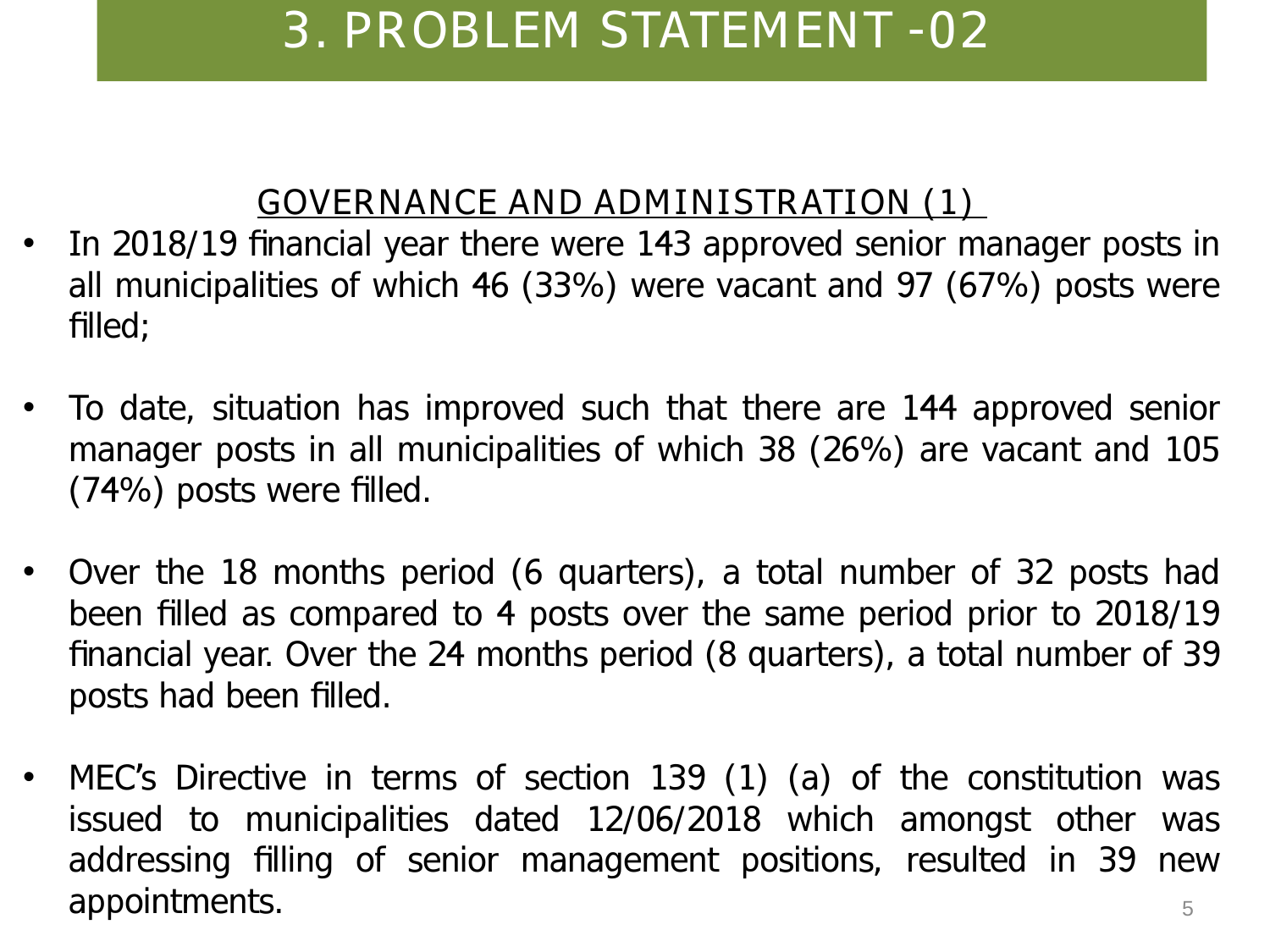

3. PROBLEM STATEMENT -02

#

GOVERNANCE AND ADMINISTRATION (1)
In 2018/19 financial year there were 143 approved senior manager posts in all municipalities of which 46 (33%) were vacant and 97 (67%) posts were filled;

To date, situation has improved such that there are 144 approved senior manager posts in all municipalities of which 38 (26%) are vacant and 105 (74%) posts were filled.

Over the 18 months period (6 quarters), a total number of 32 posts had been filled as compared to 4 posts over the same period prior to 2018/19 financial year. Over the 24 months period (8 quarters), a total number of 39 posts had been filled.

MEC’s Directive in terms of section 139 (1) (a) of the constitution was issued to municipalities dated 12/06/2018 which amongst other was addressing filling of senior management positions, resulted in 39 new appointments.

5